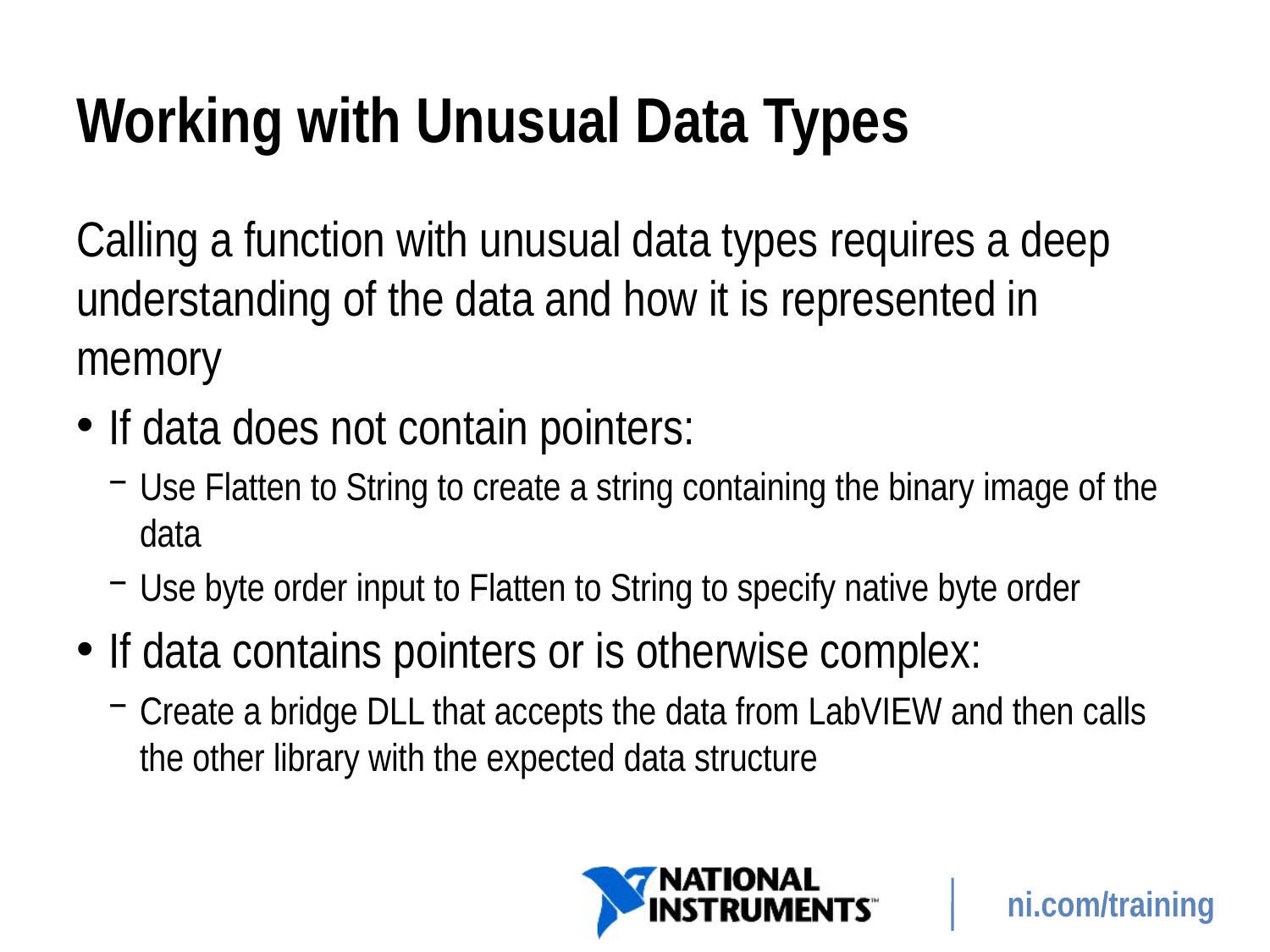

# Working with Unusual Data Types
Calling a function with unusual data types requires a deep understanding of the data and how it is represented in memory
If data does not contain pointers:
Use Flatten to String to create a string containing the binary image of the data
Use byte order input to Flatten to String to specify native byte order
If data contains pointers or is otherwise complex:
Create a bridge DLL that accepts the data from LabVIEW and then calls the other library with the expected data structure